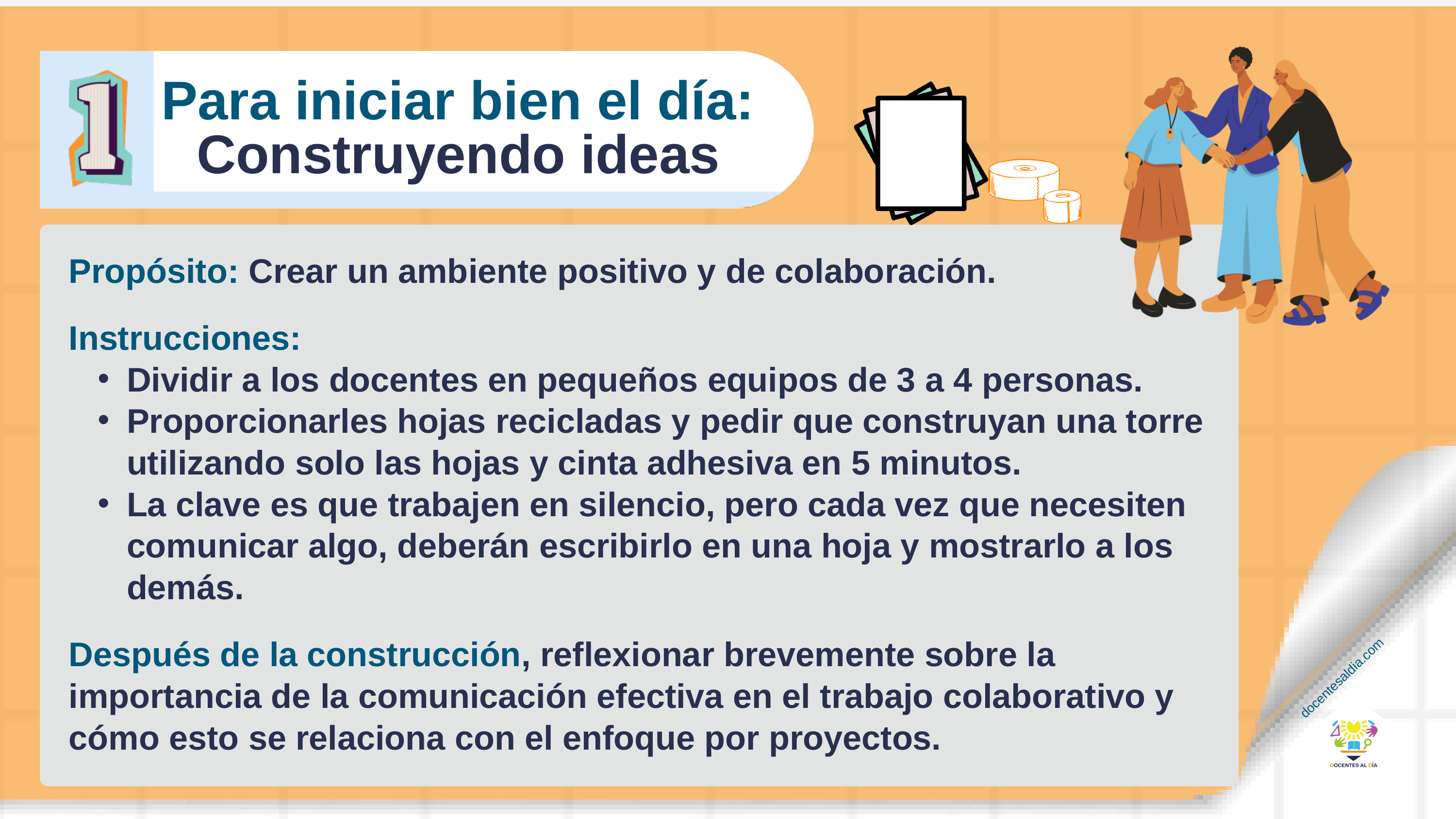

Para iniciar bien el día: Construyendo ideas

Propósito: Crear un ambiente positivo y de colaboración.

Instrucciones:
Dividir a los docentes en pequeños equipos de 3 a 4 personas.
Proporcionarles hojas recicladas y pedir que construyan una torre utilizando solo las hojas y cinta adhesiva en 5 minutos.
La clave es que trabajen en silencio, pero cada vez que necesiten comunicar algo, deberán escribirlo en una hoja y mostrarlo a los demás.

Después de la construcción, reflexionar brevemente sobre la importancia de la comunicación efectiva en el trabajo colaborativo y cómo esto se relaciona con el enfoque por proyectos.
docentesaldia.com